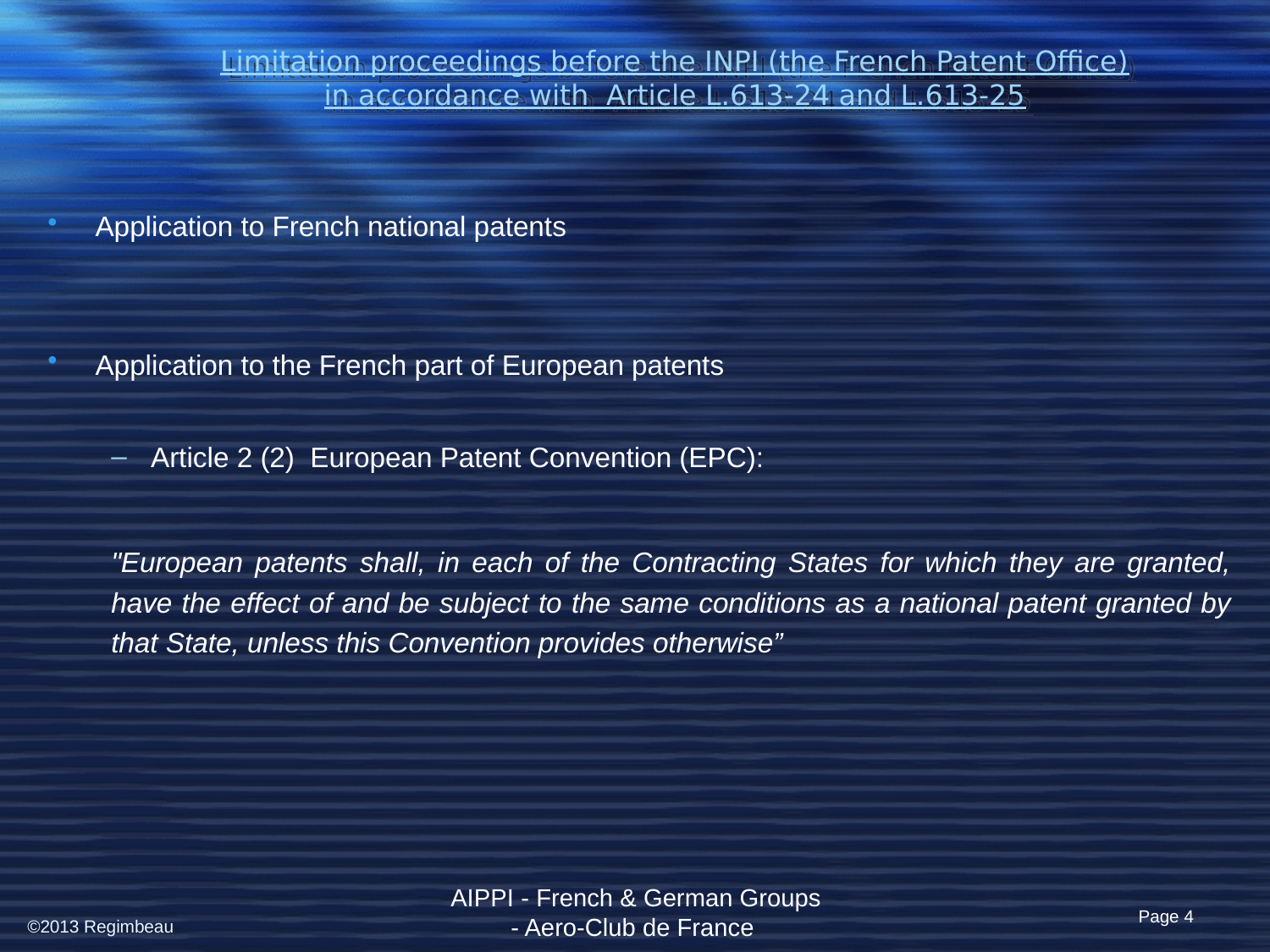

# Limitation proceedings before the INPI (the French Patent Office) in accordance with  Article L.613-24 and L.613-25

Application to French national patents

Application to the French part of European patents

Article 2 (2)  European Patent Convention (EPC):

"European patents shall, in each of the Contracting States for which they are granted, have the effect of and be subject to the same conditions as a national patent granted by that State, unless this Convention provides otherwise”

AIPPI - French & German Groups - Aero-Club de France
Page 4
©2013 Regimbeau